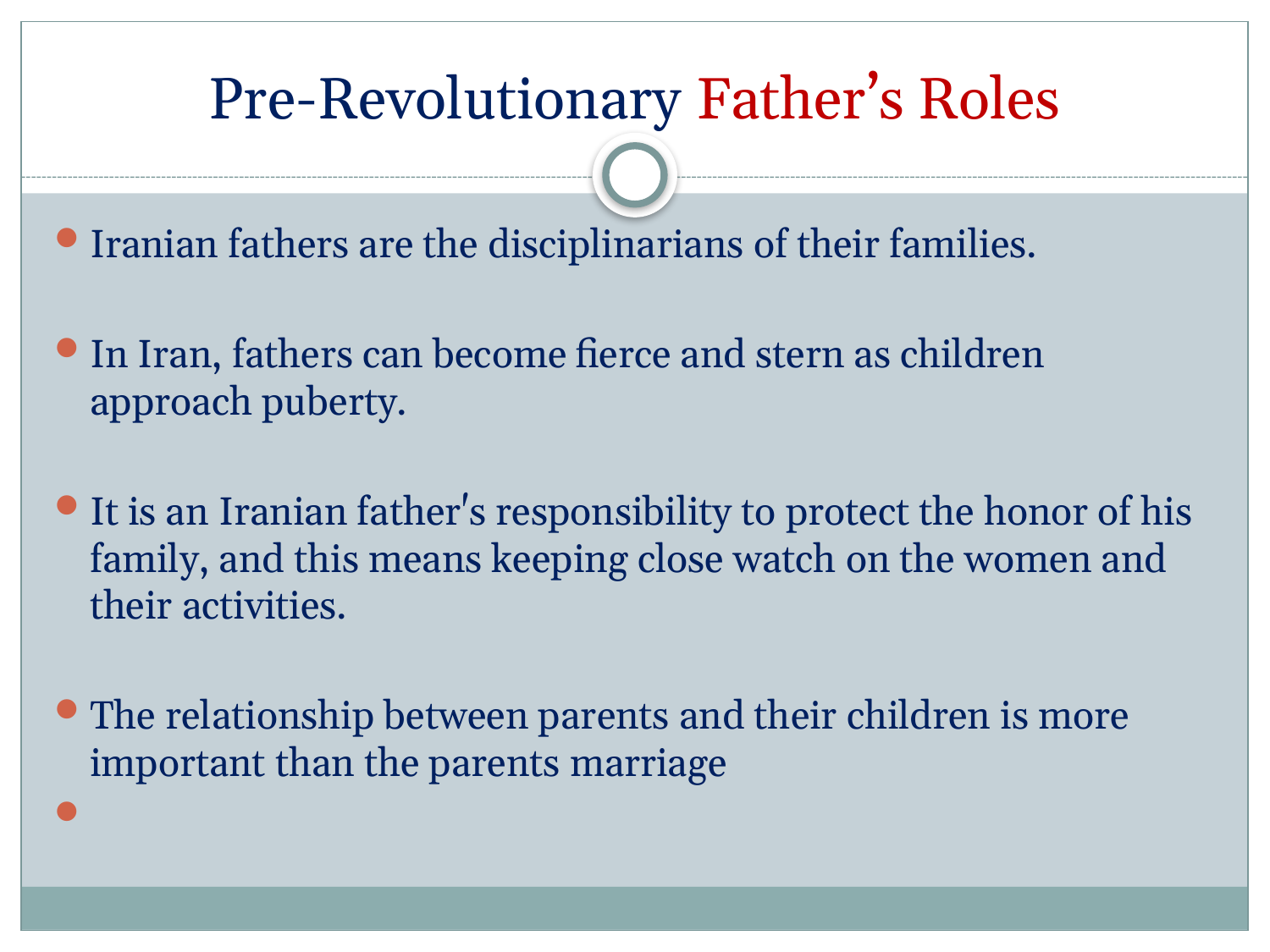

# Pre-Revolutionary Father’s Roles
Iranian fathers are the disciplinarians of their families.

In Iran, fathers can become fierce and stern as children approach puberty.

It is an Iranian father's responsibility to protect the honor of his family, and this means keeping close watch on the women and their activities.

The relationship between parents and their children is more important than the parents marriage